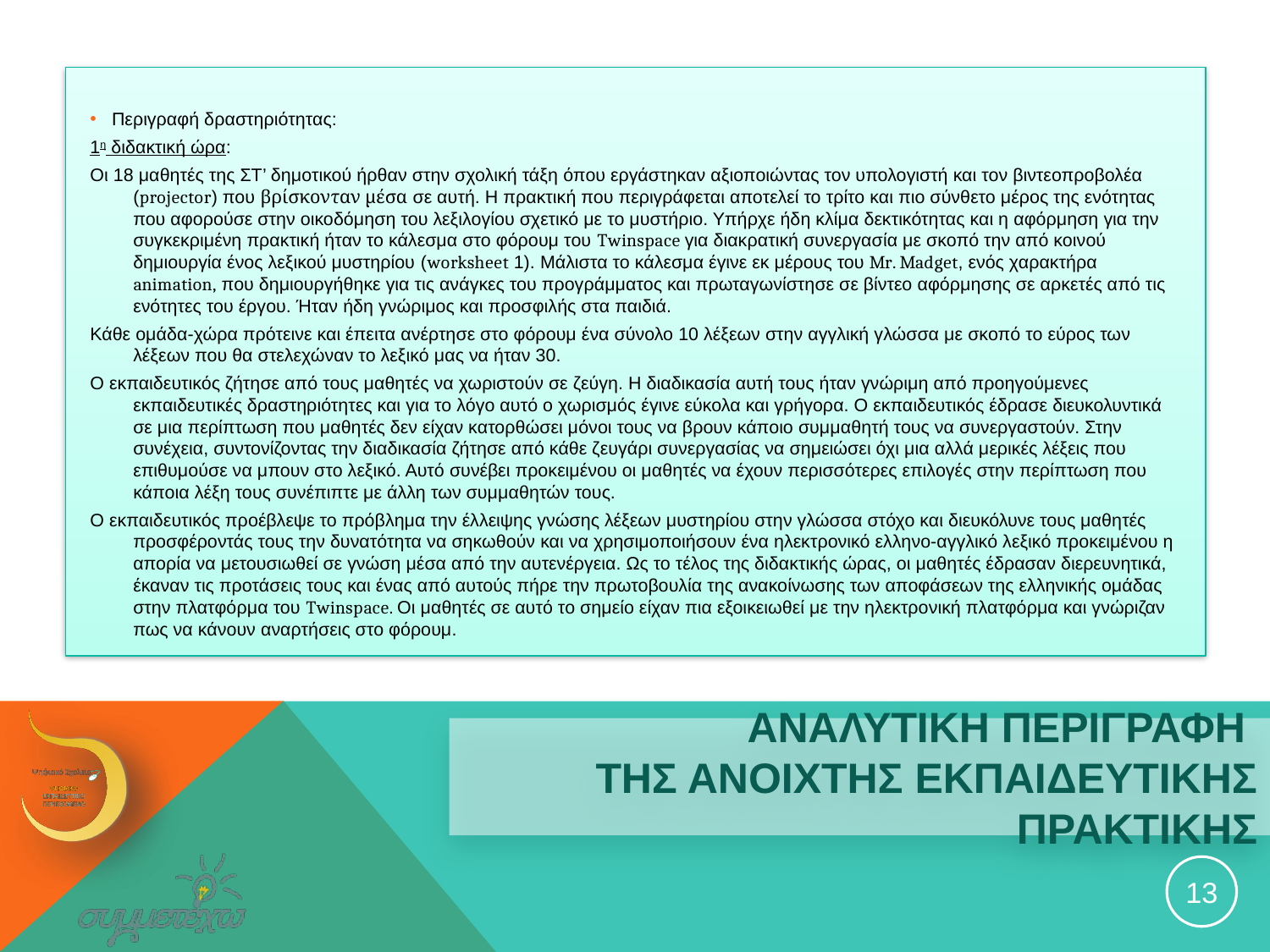

Περιγραφή δραστηριότητας:
1η διδακτική ώρα:
Οι 18 μαθητές της ΣΤ’ δημοτικού ήρθαν στην σχολική τάξη όπου εργάστηκαν αξιοποιώντας τον υπολογιστή και τον βιντεοπροβολέα (projector) που βρίσκονταν μέσα σε αυτή. Η πρακτική που περιγράφεται αποτελεί το τρίτο και πιο σύνθετο μέρος της ενότητας που αφορούσε στην οικοδόμηση του λεξιλογίου σχετικό με το μυστήριο. Υπήρχε ήδη κλίμα δεκτικότητας και η αφόρμηση για την συγκεκριμένη πρακτική ήταν το κάλεσμα στο φόρουμ του Twinspace για διακρατική συνεργασία με σκοπό την από κοινού δημιουργία ένος λεξικού μυστηρίου (worksheet 1). Μάλιστα το κάλεσμα έγινε εκ μέρους του Mr. Madget, ενός χαρακτήρα animation, που δημιουργήθηκε για τις ανάγκες του προγράμματος και πρωταγωνίστησε σε βίντεο αφόρμησης σε αρκετές από τις ενότητες του έργου. Ήταν ήδη γνώριμος και προσφιλής στα παιδιά.
Κάθε ομάδα-χώρα πρότεινε και έπειτα ανέρτησε στο φόρουμ ένα σύνολο 10 λέξεων στην αγγλική γλώσσα με σκοπό το εύρος των λέξεων που θα στελεχώναν το λεξικό μας να ήταν 30.
Ο εκπαιδευτικός ζήτησε από τους μαθητές να χωριστούν σε ζεύγη. Η διαδικασία αυτή τους ήταν γνώριμη από προηγούμενες εκπαιδευτικές δραστηριότητες και για το λόγο αυτό ο χωρισμός έγινε εύκολα και γρήγορα. Ο εκπαιδευτικός έδρασε διευκολυντικά σε μια περίπτωση που μαθητές δεν είχαν κατορθώσει μόνοι τους να βρουν κάποιο συμμαθητή τους να συνεργαστούν. Στην συνέχεια, συντονίζοντας την διαδικασία ζήτησε από κάθε ζευγάρι συνεργασίας να σημειώσει όχι μια αλλά μερικές λέξεις που επιθυμούσε να μπουν στο λεξικό. Αυτό συνέβει προκειμένου οι μαθητές να έχουν περισσότερες επιλογές στην περίπτωση που κάποια λέξη τους συνέπιπτε με άλλη των συμμαθητών τους.
Ο εκπαιδευτικός προέβλεψε το πρόβλημα την έλλειψης γνώσης λέξεων μυστηρίου στην γλώσσα στόχο και διευκόλυνε τους μαθητές προσφέροντάς τους την δυνατότητα να σηκωθούν και να χρησιμοποιήσουν ένα ηλεκτρονικό ελληνο-αγγλικό λεξικό προκειμένου η απορία να μετουσιωθεί σε γνώση μέσα από την αυτενέργεια. Ως το τέλος της διδακτικής ώρας, οι μαθητές έδρασαν διερευνητικά, έκαναν τις προτάσεις τους και ένας από αυτούς πήρε την πρωτοβουλία της ανακοίνωσης των αποφάσεων της ελληνικής ομάδας στην πλατφόρμα του Twinspace. Οι μαθητές σε αυτό το σημείο είχαν πια εξοικειωθεί με την ηλεκτρονική πλατφόρμα και γνώριζαν πως να κάνουν αναρτήσεις στο φόρουμ.

# ΑΝΑΛΥΤΙΚΗ ΠΕΡΙΓΡΑΦΗ ΤΗΣ ανοιχτησ εκπαιδευτικησ ΠΡΑΚΤΙΚΗΣ
13